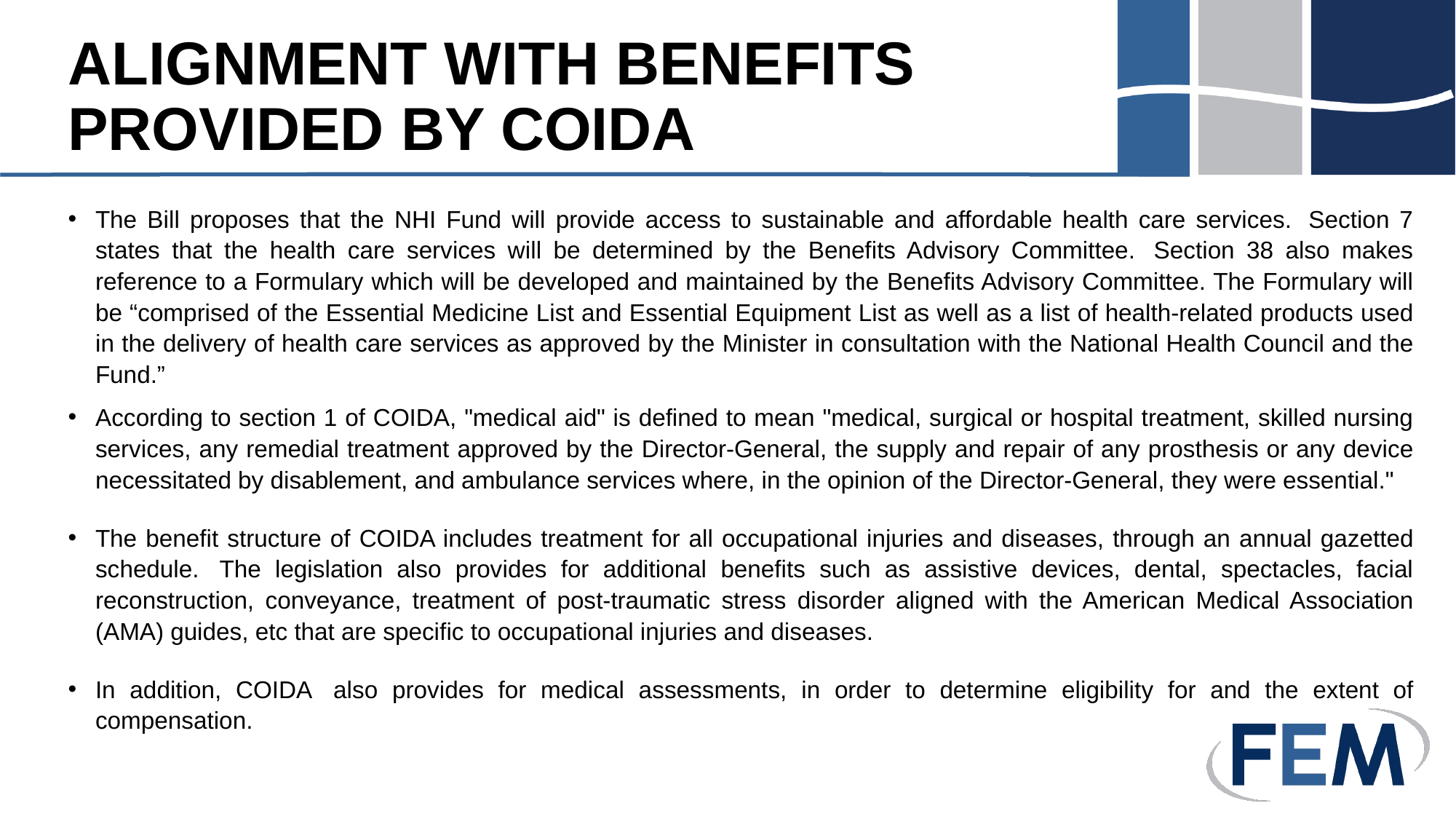

# ALIGNMENT WITH BENEFITS PROVIDED BY COIDA
The Bill proposes that the NHI Fund will provide access to sustainable and affordable health care services.  Section 7 states that the health care services will be determined by the Benefits Advisory Committee.  Section 38 also makes reference to a Formulary which will be developed and maintained by the Benefits Advisory Committee. The Formulary will be “comprised of the Essential Medicine List and Essential Equipment List as well as a list of health-related products used in the delivery of health care services as approved by the Minister in consultation with the National Health Council and the Fund.”
According to section 1 of COIDA, "medical aid" is defined to mean "medical, surgical or hospital treatment, skilled nursing services, any remedial treatment approved by the Director-General, the supply and repair of any prosthesis or any device necessitated by disablement, and ambulance services where, in the opinion of the Director-General, they were essential."
The benefit structure of COIDA includes treatment for all occupational injuries and diseases, through an annual gazetted schedule.  The legislation also provides for additional benefits such as assistive devices, dental, spectacles, facial reconstruction, conveyance, treatment of post-traumatic stress disorder aligned with the American Medical Association (AMA) guides, etc that are specific to occupational injuries and diseases.
In addition, COIDA  also provides for medical assessments, in order to determine eligibility for and the extent of compensation.